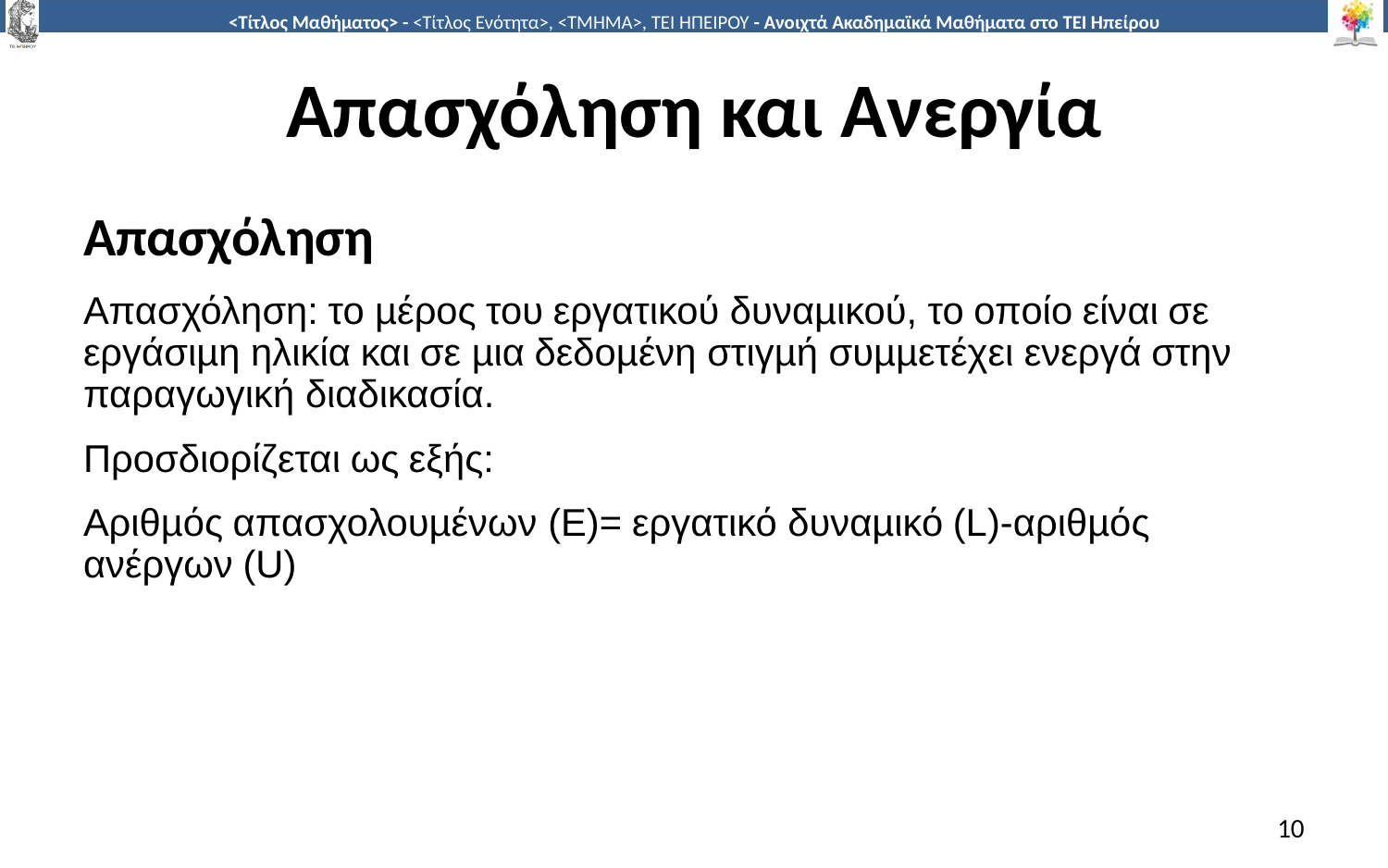

# Απασχόληση και Ανεργία
Απασχόληση
Απασχόληση: το µέρος του εργατικού δυναµικού, το οποίο είναι σε   εργάσιµη ηλικία και σε µια δεδοµένη στιγµή συµµετέχει ενεργά στην παραγωγική διαδικασία.
Προσδιορίζεται ως εξής:
Αριθµός απασχολουµένων (E)= εργατικό δυναµικό (L)-αριθµός  ανέργων (U)

10